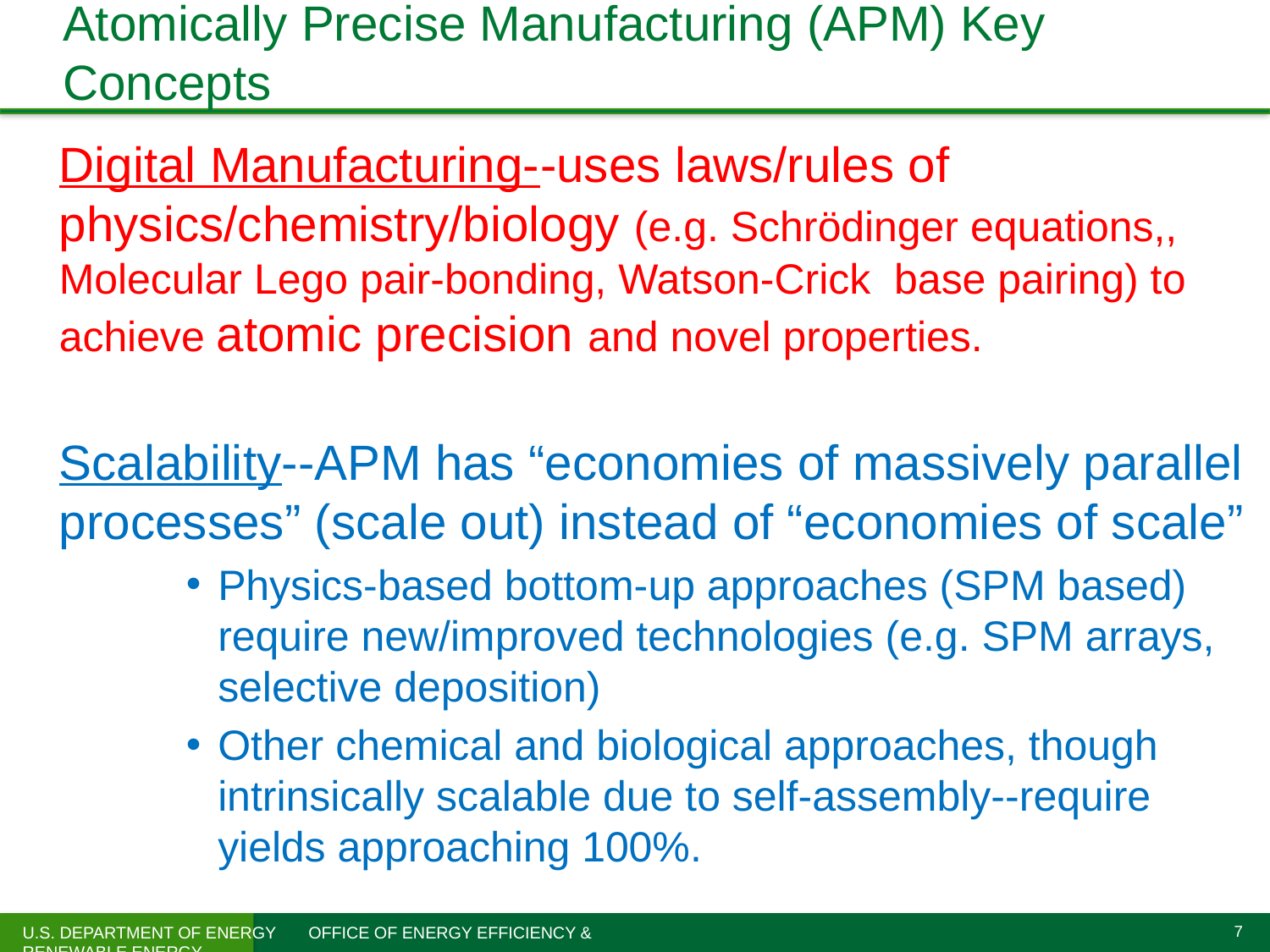

# Atomically Precise Manufacturing (APM) Key Concepts
Digital Manufacturing--uses laws/rules of physics/chemistry/biology (e.g. Schrödinger equations,, Molecular Lego pair-bonding, Watson-Crick  base pairing) to achieve atomic precision and novel properties.

Scalability--APM has “economies of massively parallel processes” (scale out) instead of “economies of scale”
Physics-based bottom-up approaches (SPM based) require new/improved technologies (e.g. SPM arrays, selective deposition)
Other chemical and biological approaches, though intrinsically scalable due to self-assembly--require yields approaching 100%.